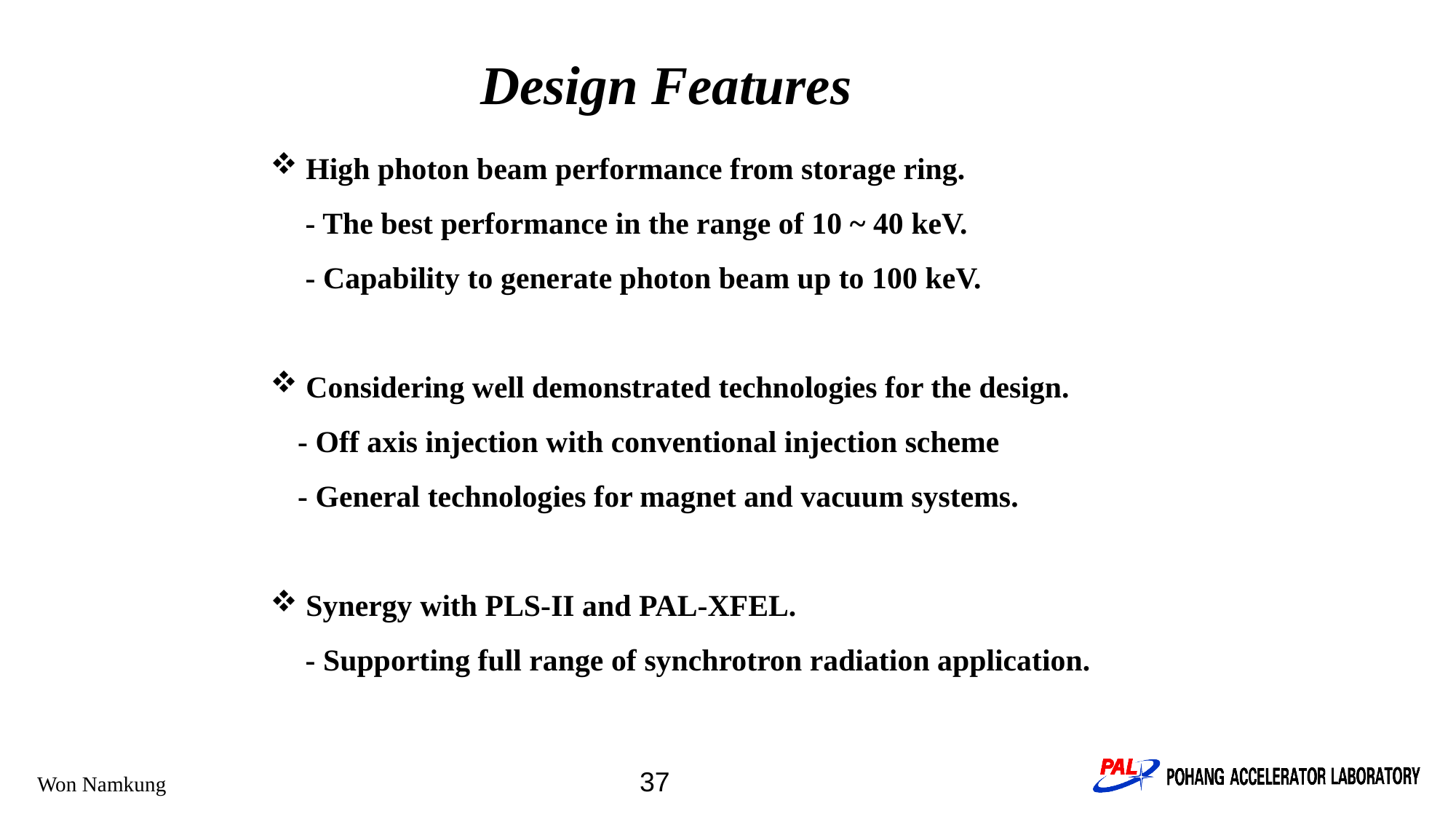

Design Features
 High photon beam performance from storage ring.
 - The best performance in the range of 10 ~ 40 keV.
 - Capability to generate photon beam up to 100 keV.

 Considering well demonstrated technologies for the design.
- Off axis injection with conventional injection scheme
- General technologies for magnet and vacuum systems.
 Synergy with PLS-II and PAL-XFEL.
 - Supporting full range of synchrotron radiation application.